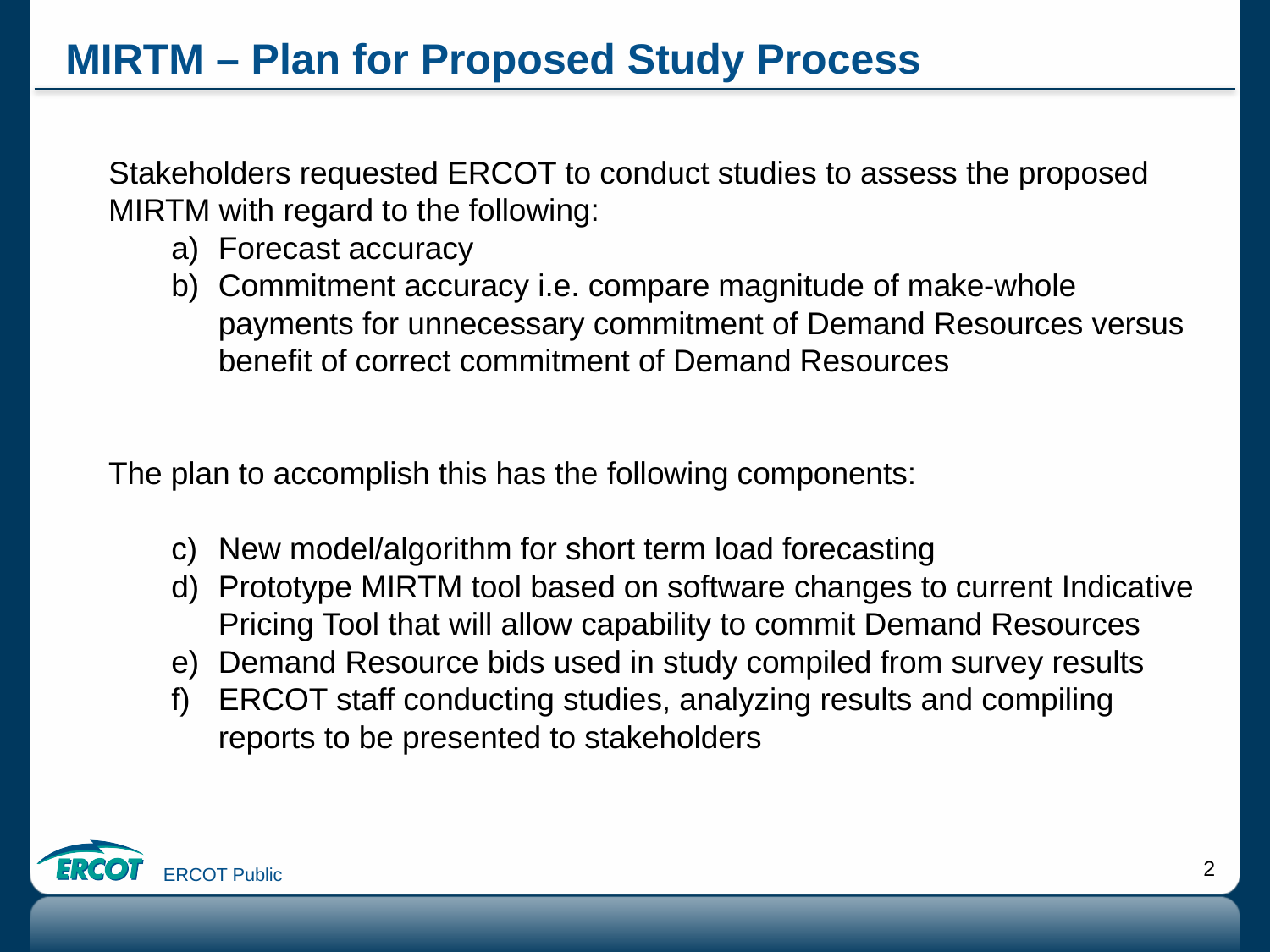

# MIRTM – Plan for Proposed Study Process

Stakeholders requested ERCOT to conduct studies to assess the proposed MIRTM with regard to the following:
Forecast accuracy
Commitment accuracy i.e. compare magnitude of make-whole payments for unnecessary commitment of Demand Resources versus benefit of correct commitment of Demand Resources

The plan to accomplish this has the following components:

New model/algorithm for short term load forecasting
Prototype MIRTM tool based on software changes to current Indicative Pricing Tool that will allow capability to commit Demand Resources
Demand Resource bids used in study compiled from survey results
ERCOT staff conducting studies, analyzing results and compiling reports to be presented to stakeholders